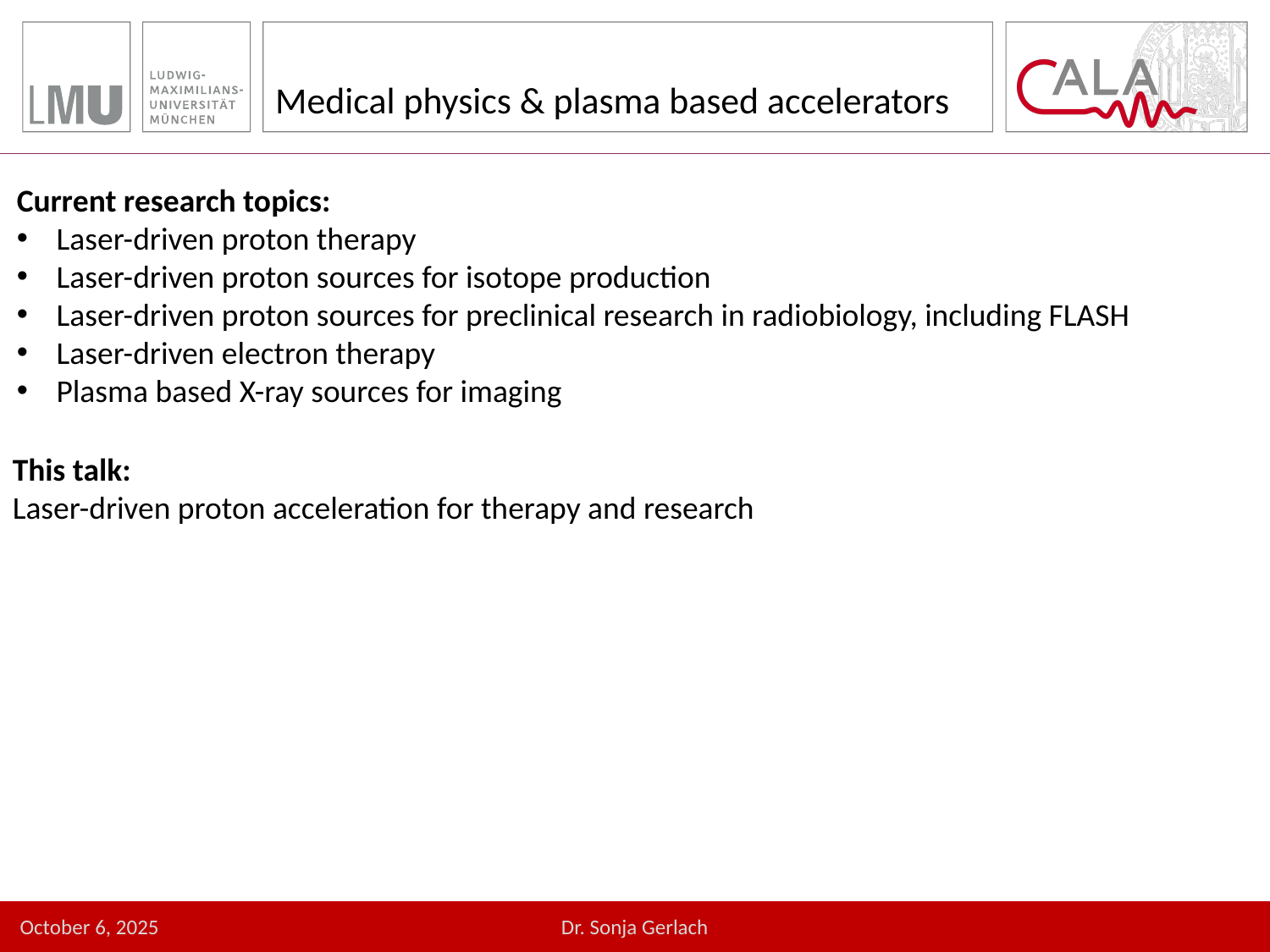

Medical physics & plasma based accelerators
Current research topics:
Laser-driven proton therapy
Laser-driven proton sources for isotope production
Laser-driven proton sources for preclinical research in radiobiology, including FLASH
Laser-driven electron therapy
Plasma based X-ray sources for imaging
This talk:
Laser-driven proton acceleration for therapy and research